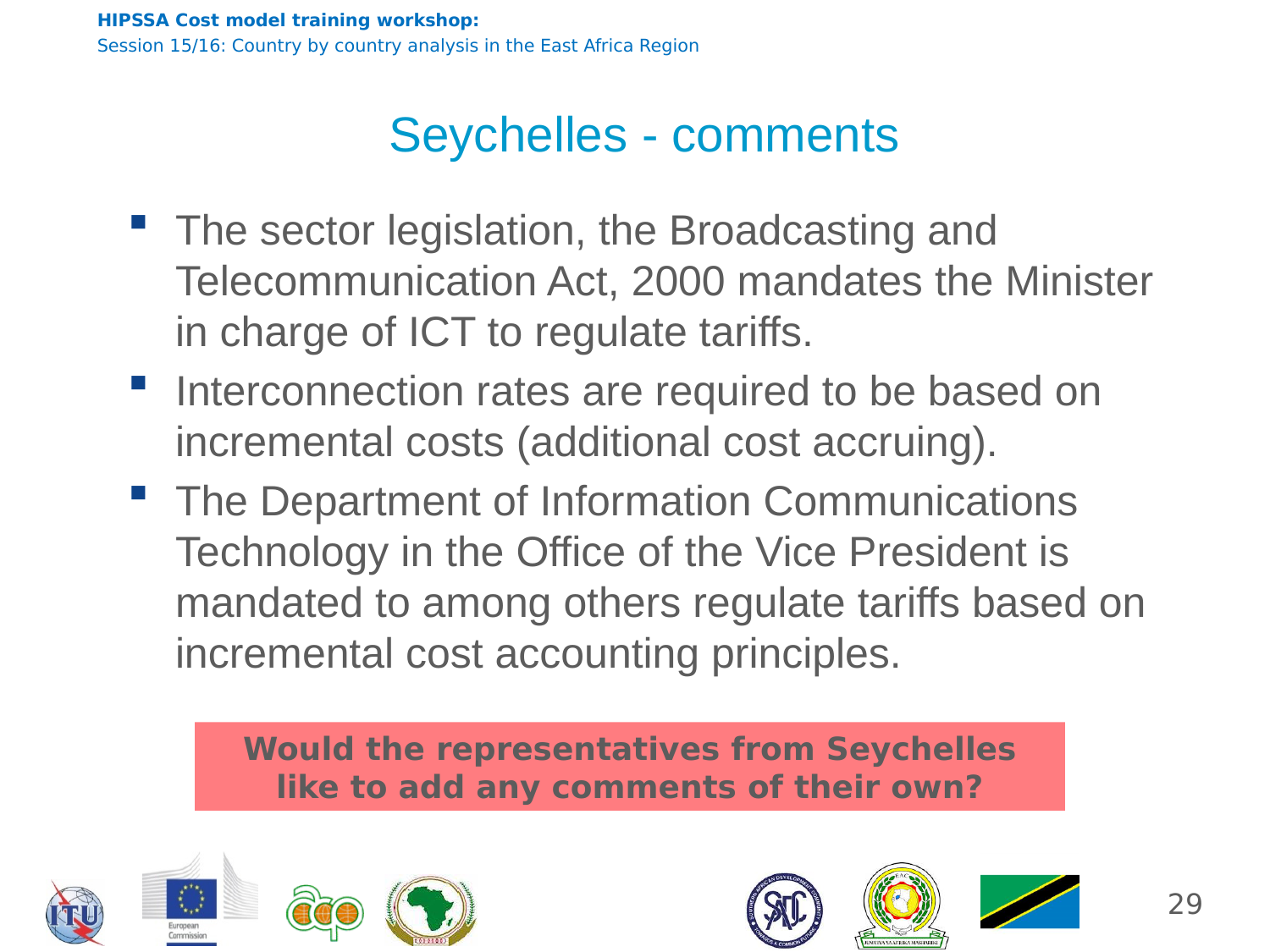

# Seychelles - comments
The sector legislation, the Broadcasting and Telecommunication Act, 2000 mandates the Minister in charge of ICT to regulate tariffs.
Interconnection rates are required to be based on incremental costs (additional cost accruing).
The Department of Information Communications Technology in the Office of the Vice President is mandated to among others regulate tariffs based on incremental cost accounting principles.
Would the representatives from Seychelles like to add any comments of their own?
29